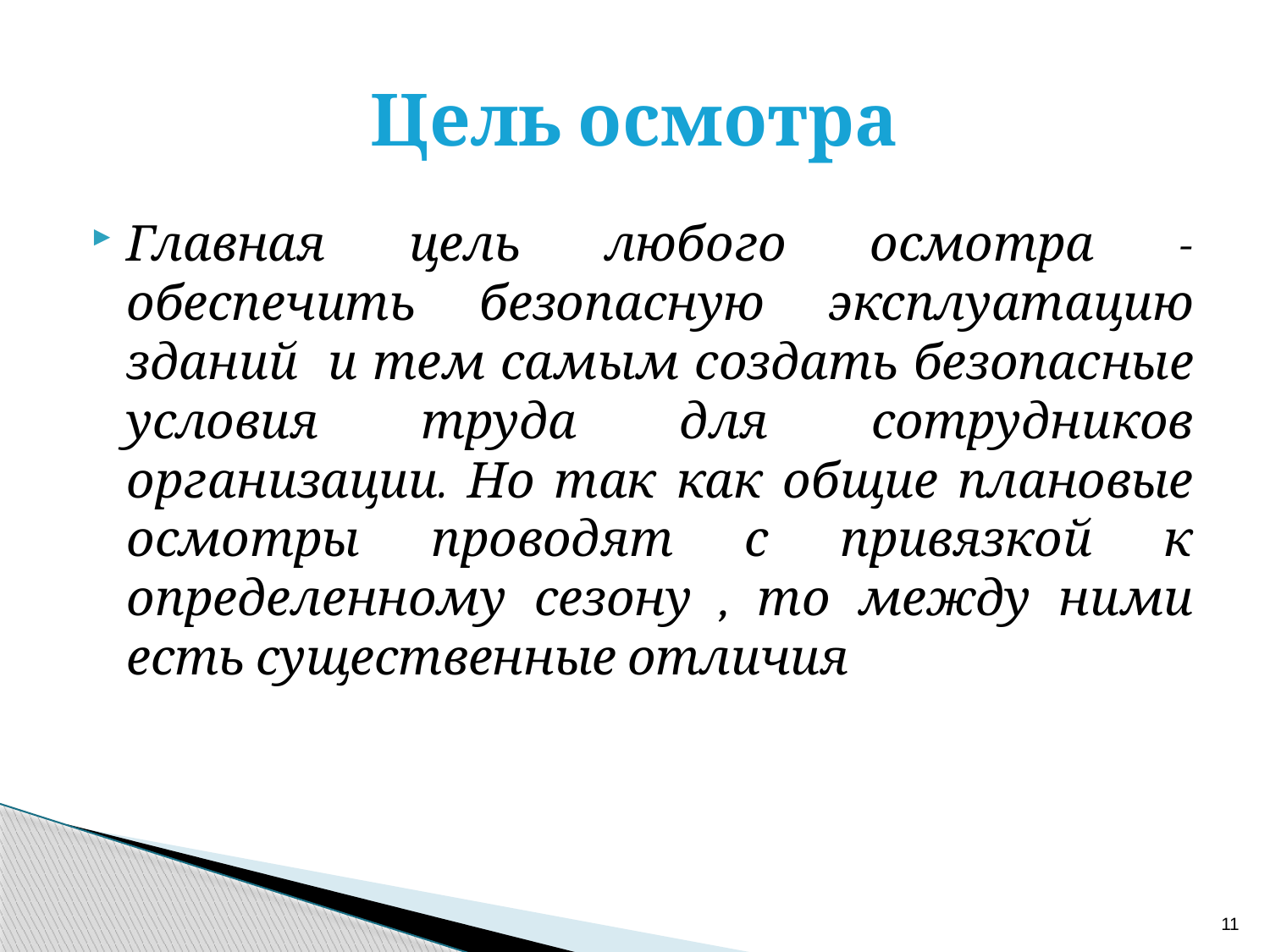

# Цель осмотра
Главная цель любого осмотра - обеспечить безопасную эксплуатацию зданий  и тем самым создать безопасные условия труда для сотрудников организации. Но так как общие плановые осмотры проводят с привязкой к определенному сезону , то между ними есть существенные отличия
11